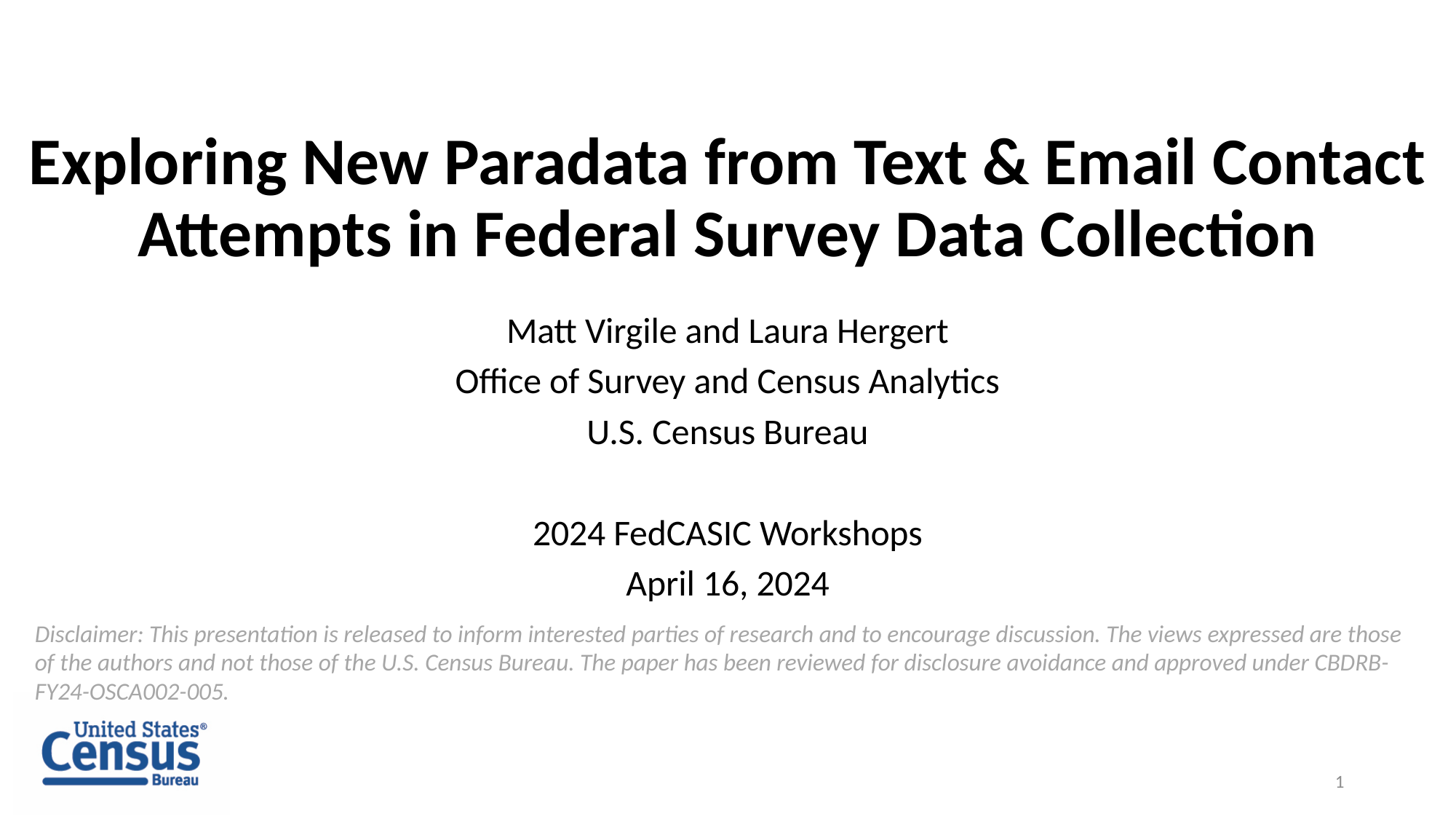

# Exploring New Paradata from Text & Email Contact Attempts in Federal Survey Data Collection
Matt Virgile and Laura Hergert
Office of Survey and Census Analytics
U.S. Census Bureau

2024 FedCASIC Workshops
April 16, 2024

Disclaimer: This presentation is released to inform interested parties of research and to encourage discussion. The views expressed are those of the authors and not those of the U.S. Census Bureau. The paper has been reviewed for disclosure avoidance and approved under CBDRB-FY24-OSCA002-005.

1